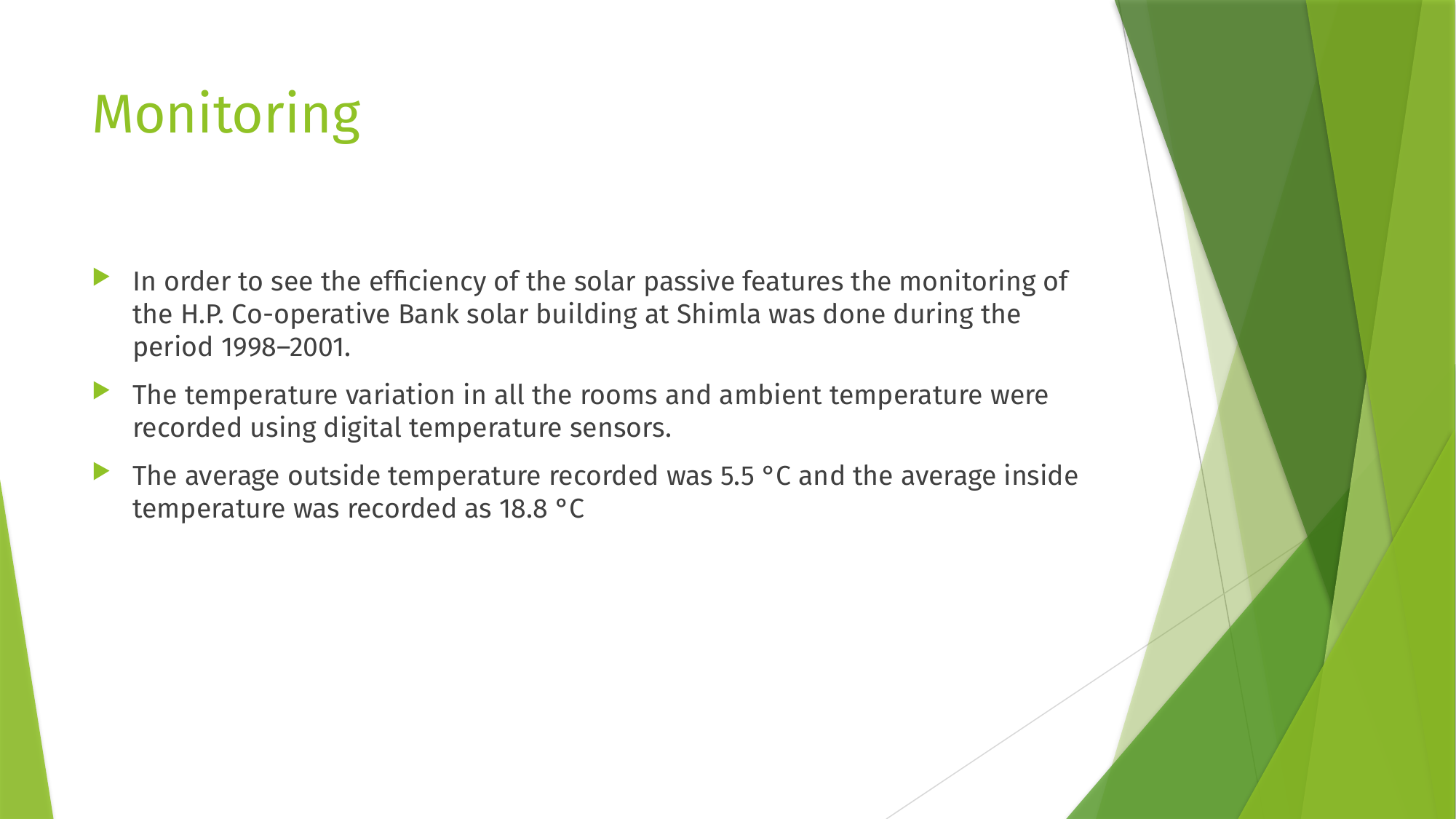

# Monitoring
In order to see the efficiency of the solar passive features the monitoring of the H.P. Co-operative Bank solar building at Shimla was done during the period 1998–2001.
The temperature variation in all the rooms and ambient temperature were recorded using digital temperature sensors.
The average outside temperature recorded was 5.5 °C and the average inside temperature was recorded as 18.8 °C